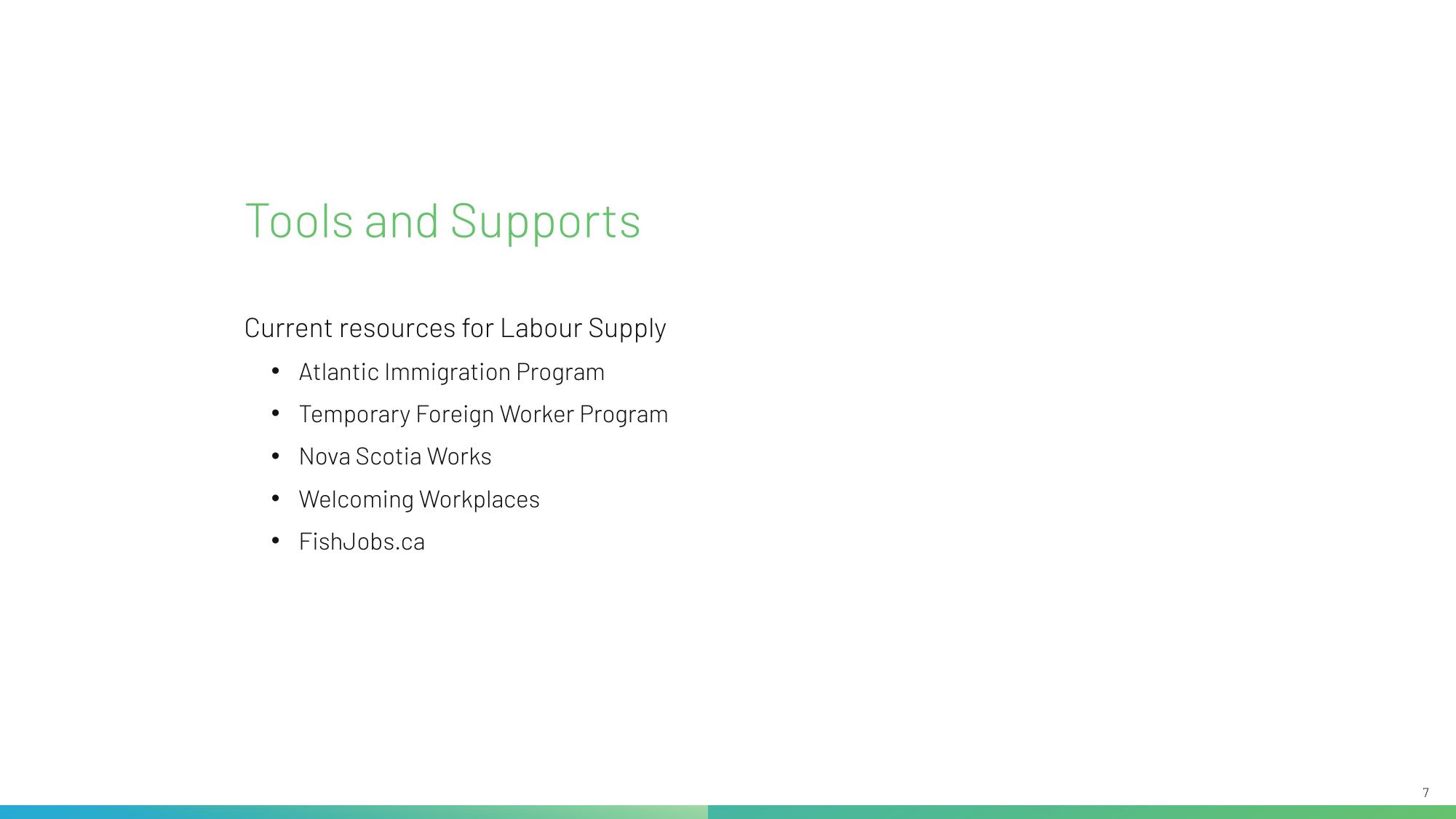

# Tools and Supports
Current resources for Labour Supply
Atlantic Immigration Program
Temporary Foreign Worker Program
Nova Scotia Works
Welcoming Workplaces
FishJobs.ca
7